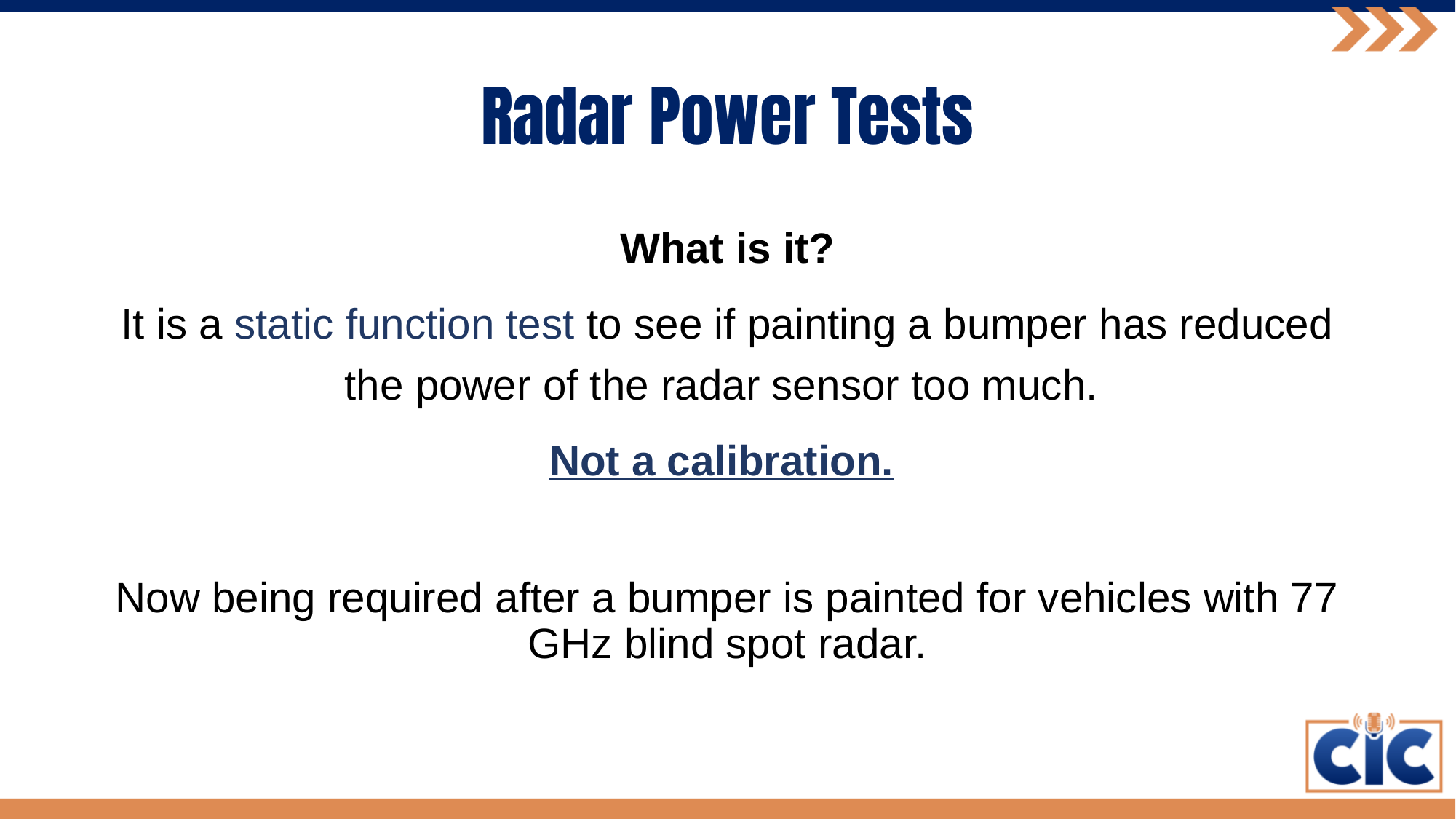

# Radar Power Tests
What is it?
It is a static function test to see if painting a bumper has reduced the power of the radar sensor too much.
Not a calibration.

Now being required after a bumper is painted for vehicles with 77 GHz blind spot radar.